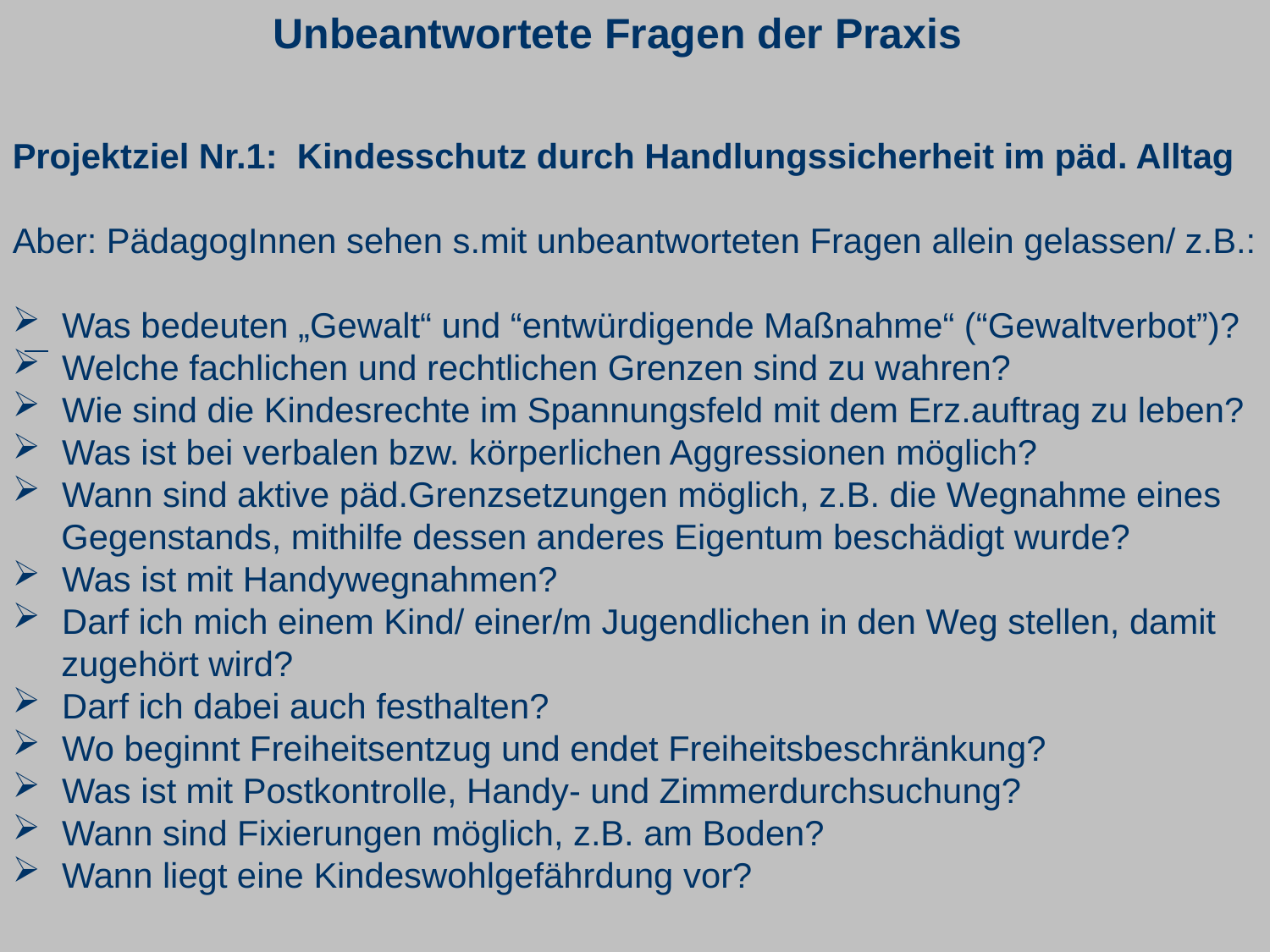

Projektziel Nr.1:  Kindesschutz durch Handlungssicherheit im päd. Alltag

Aber: PädagogInnen sehen s.mit unbeantworteten Fragen allein gelassen/ z.B.:

  Was bedeuten „Gewalt“ und “entwürdigende Maßnahme“ (“Gewaltverbot”)?
  Welche fachlichen und rechtlichen Grenzen sind zu wahren?
  Wie sind die Kindesrechte im Spannungsfeld mit dem Erz.auftrag zu leben?
  Was ist bei verbalen bzw. körperlichen Aggressionen möglich?
  Wann sind aktive päd.Grenzsetzungen möglich, z.B. die Wegnahme eines
     Gegenstands, mithilfe dessen anderes Eigentum beschädigt wurde?
  Was ist mit Handywegnahmen?
  Darf ich mich einem Kind/ einer/m Jugendlichen in den Weg stellen, damit
     zugehört wird?
  Darf ich dabei auch festhalten?
  Wo beginnt Freiheitsentzug und endet Freiheitsbeschränkung?
  Was ist mit Postkontrolle, Handy- und Zimmerdurchsuchung?
  Wann sind Fixierungen möglich, z.B. am Boden?
  Wann liegt eine Kindeswohlgefährdung vor?

                      Unbeantwortete Fragen der Praxis